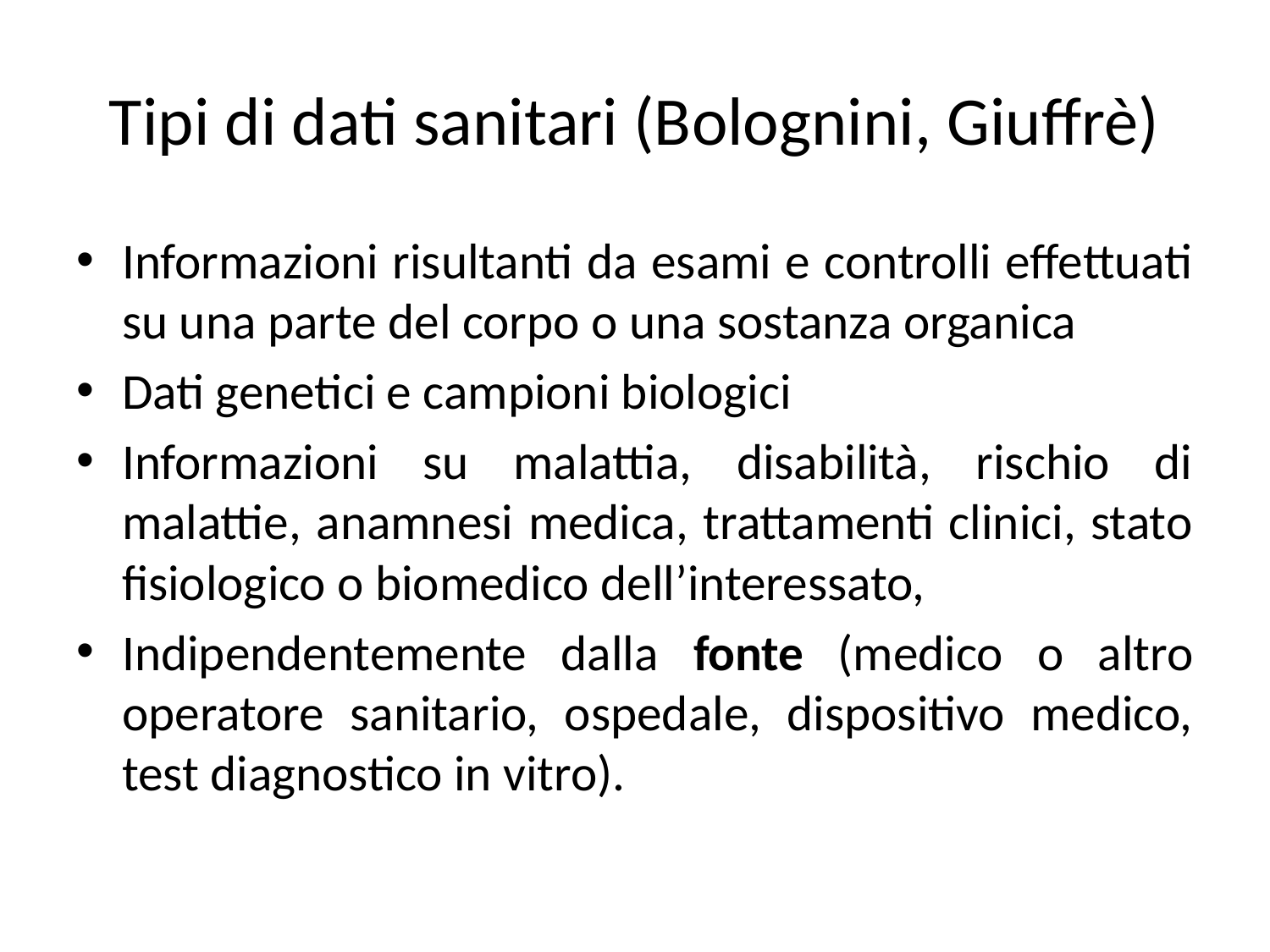

# Tipi di dati sanitari (Bolognini, Giuffrè)
Informazioni risultanti da esami e controlli effettuati su una parte del corpo o una sostanza organica
Dati genetici e campioni biologici
Informazioni su malattia, disabilità, rischio di malattie, anamnesi medica, trattamenti clinici, stato fisiologico o biomedico dell’interessato,
Indipendentemente dalla fonte (medico o altro operatore sanitario, ospedale, dispositivo medico, test diagnostico in vitro).